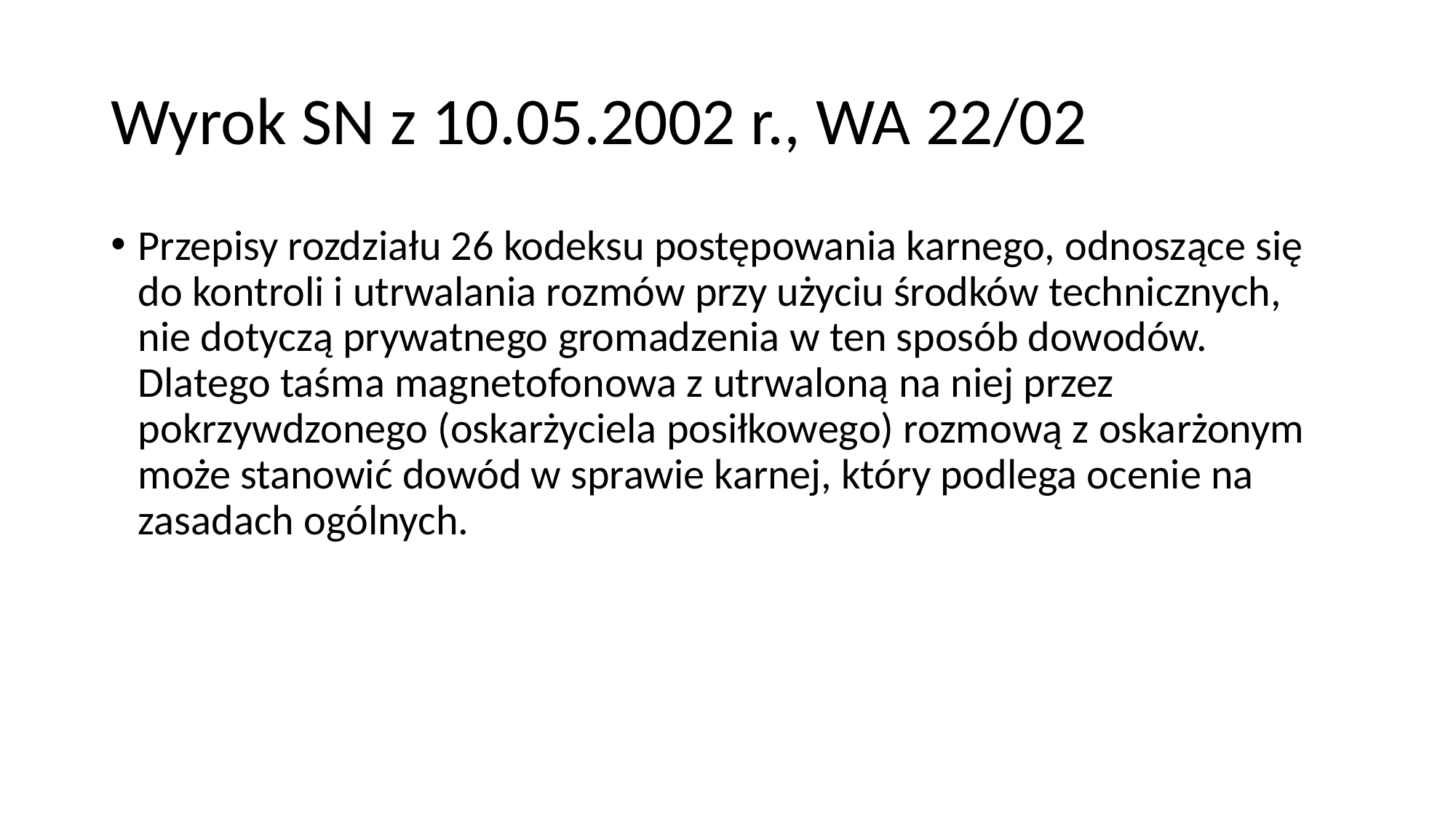

# Wyrok SN z 10.05.2002 r., WA 22/02
Przepisy rozdziału 26 kodeksu postępowania karnego, odnoszące się do kontroli i utrwalania rozmów przy użyciu środków technicznych, nie dotyczą prywatnego gromadzenia w ten sposób dowodów. Dlatego taśma magnetofonowa z utrwaloną na niej przez pokrzywdzonego (oskarżyciela posiłkowego) rozmową z oskarżonym może stanowić dowód w sprawie karnej, który podlega ocenie na zasadach ogólnych.